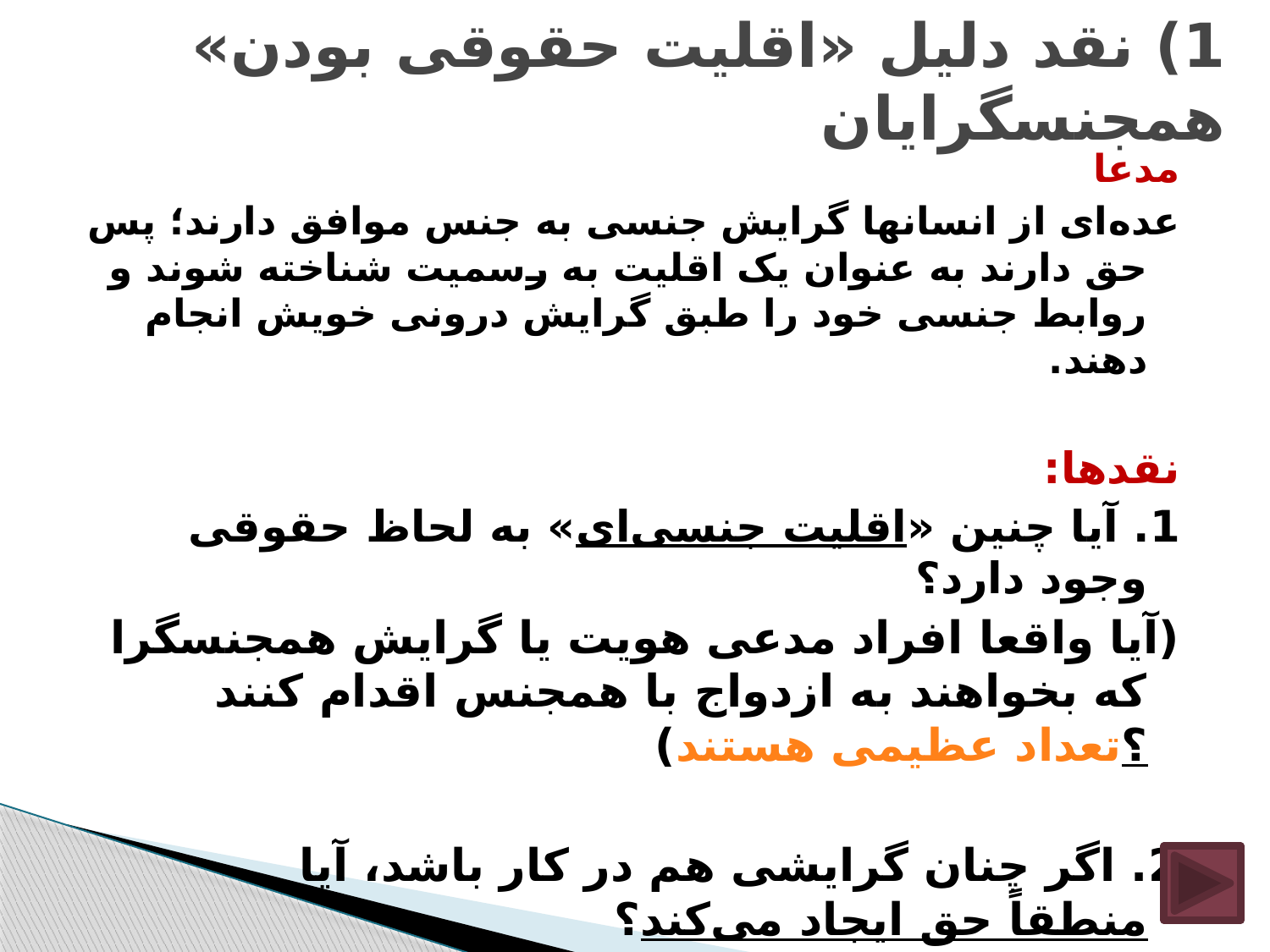

# 1) نقد دلیل «اقلیت حقوقی بودن» همجنسگرایان
مدعا
عده‌ای از انسانها گرایش جنسی به جنس موافق دارند؛ پس حق دارند به عنوان یک اقلیت به رسمیت شناخته شوند و روابط جنسی خود را طبق گرایش درونی خویش انجام دهند.

نقدها:
1. آیا چنین «اقلیت جنسی‌ای» به لحاظ حقوقی وجود دارد؟
(آیا واقعا افراد مدعی هویت یا گرایش همجنسگرا که بخواهند به ازدواج با همجنس اقدام کنند تعداد عظیمی هستند؟)

2. اگر چنان گرایشی هم در کار باشد، آیا منطقاً حق ایجاد می‌کند؟